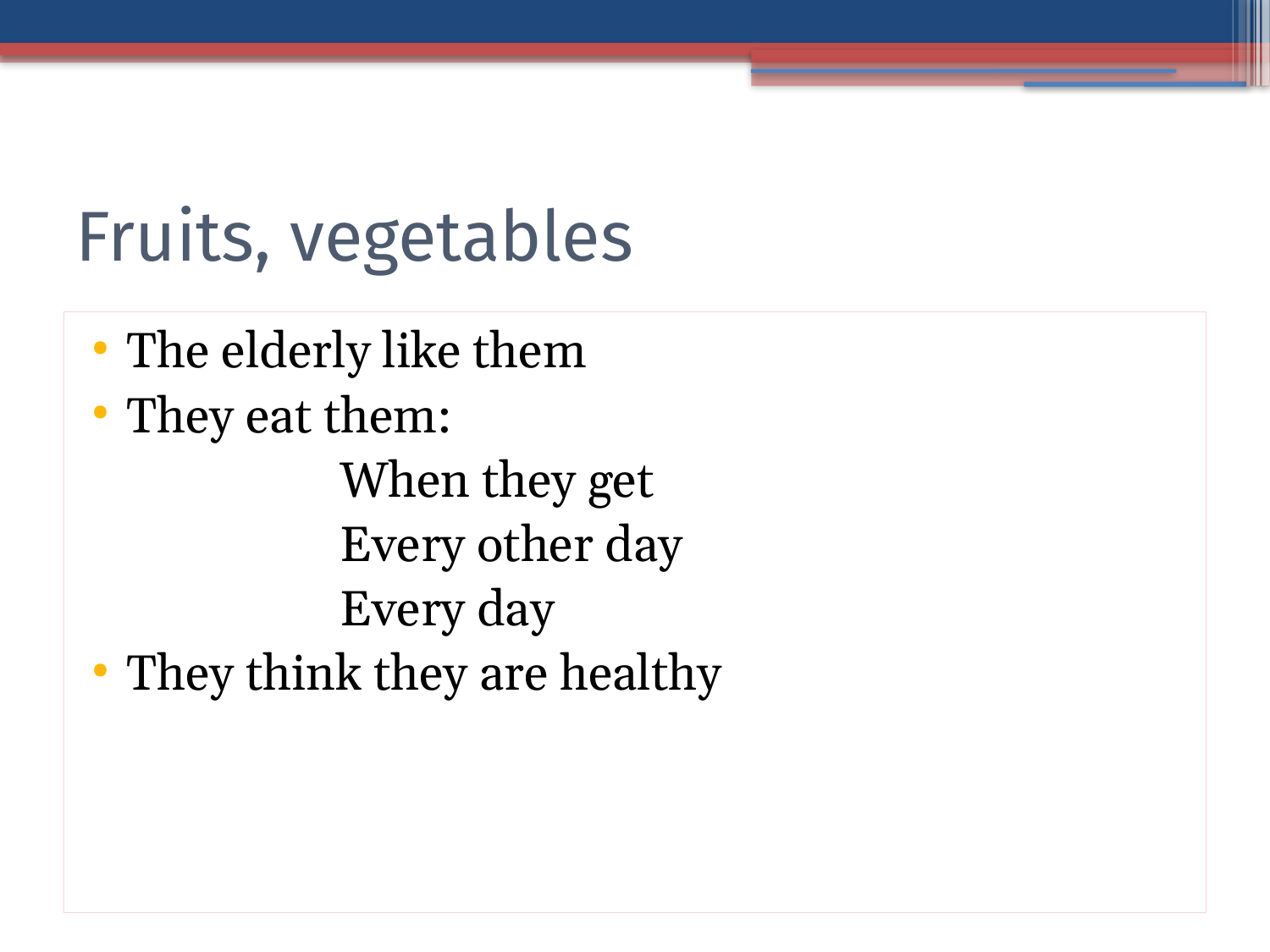

Fruits, vegetables
The elderly like them
They eat them:
                     When they get
                     Every other day
                     Every day
They think they are healthy